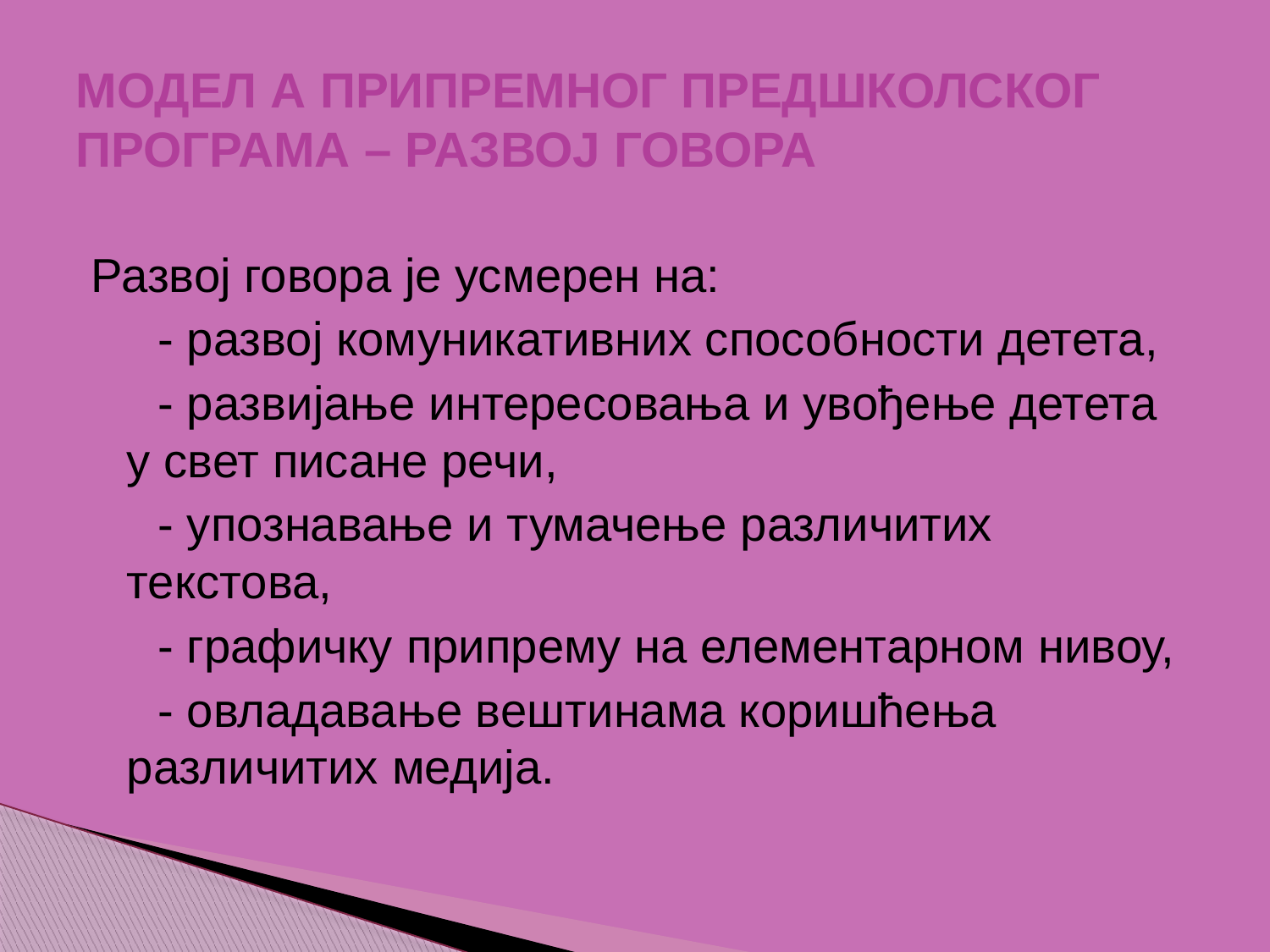

# МОДЕЛ А ПРИПРЕМНОГ ПРЕДШКОЛСКОГ ПРОГРАМА – РАЗВОЈ ГОВОРА
Развој говора је усмерен на:
     - развој комуникативних способности детета,
     - развијање интересовања и увођење детета у свет писане речи,
     - упознавање и тумачење различитих текстова,
     - графичку припрему на елементарном нивоу,
     - овладавање вештинама коришћења различитих медија.